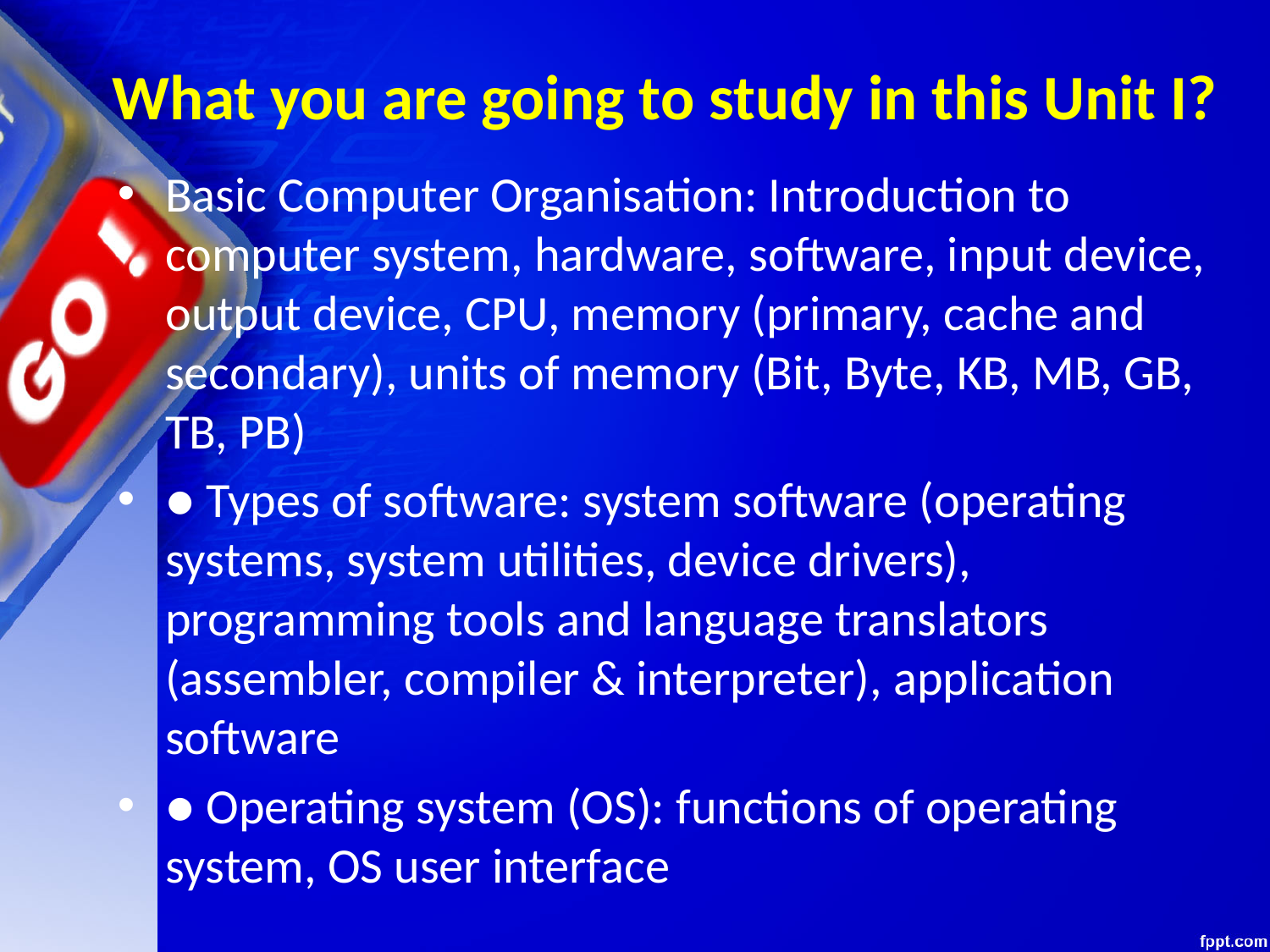

# What you are going to study in this Unit I?
Basic Computer Organisation: Introduction to computer system, hardware, software, input device, output device, CPU, memory (primary, cache and secondary), units of memory (Bit, Byte, KB, MB, GB, TB, PB)
● Types of software: system software (operating systems, system utilities, device drivers), programming tools and language translators (assembler, compiler & interpreter), application software
● Operating system (OS): functions of operating system, OS user interface